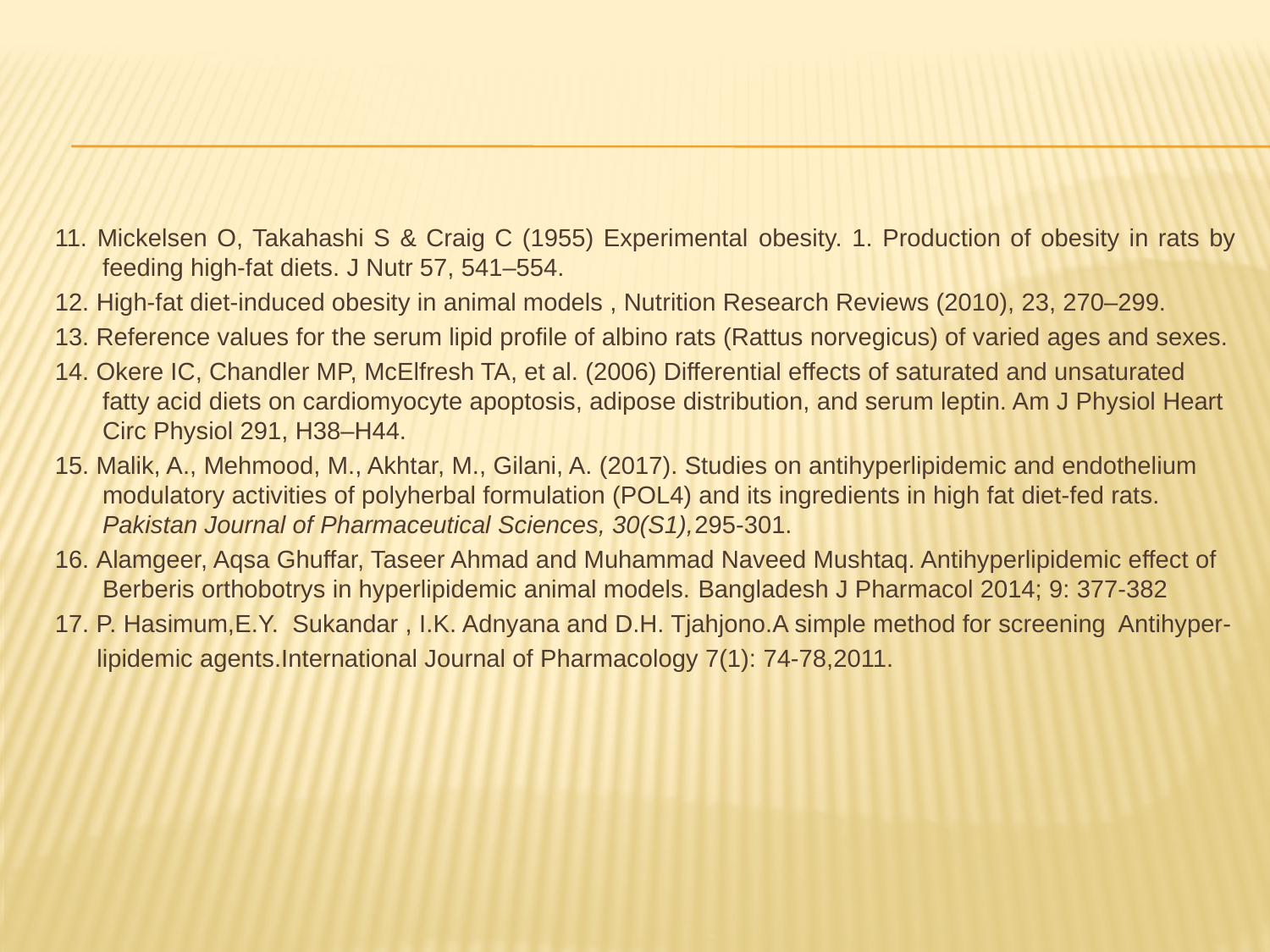

#
11. Mickelsen O, Takahashi S & Craig C (1955) Experimental obesity. 1. Production of obesity in rats by feeding high-fat diets. J Nutr 57, 541–554.
12. High-fat diet-induced obesity in animal models , Nutrition Research Reviews (2010), 23, 270–299.
13. Reference values for the serum lipid profile of albino rats (Rattus norvegicus) of varied ages and sexes.
14. Okere IC, Chandler MP, McElfresh TA, et al. (2006) Differential effects of saturated and unsaturated fatty acid diets on cardiomyocyte apoptosis, adipose distribution, and serum leptin. Am J Physiol Heart Circ Physiol 291, H38–H44.
15. Malik, A., Mehmood, M., Akhtar, M., Gilani, A. (2017). Studies on antihyperlipidemic and endothelium modulatory activities of polyherbal formulation (POL4) and its ingredients in high fat diet-fed rats. Pakistan Journal of Pharmaceutical Sciences, 30(S1),295-301.
16. Alamgeer, Aqsa Ghuffar, Taseer Ahmad and Muhammad Naveed Mushtaq. Antihyperlipidemic effect of Berberis orthobotrys in hyperlipidemic animal models. Bangladesh J Pharmacol 2014; 9: 377-382
17. P. Hasimum,E.Y.  Sukandar , I.K. Adnyana and D.H. Tjahjono.A simple method for screening  Antihyper-
      lipidemic agents.International Journal of Pharmacology 7(1): 74-78,2011.